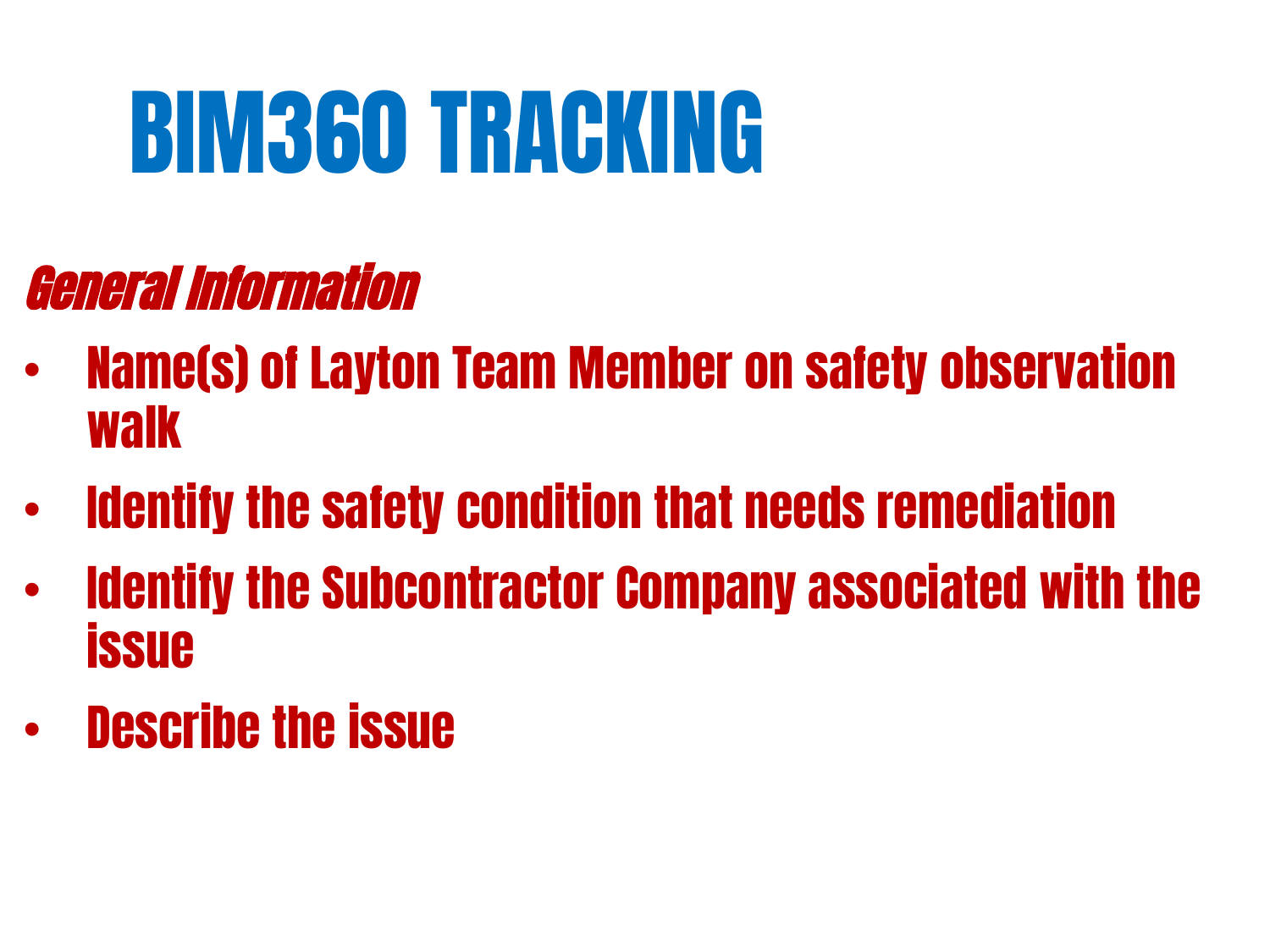

BIM360 TRACKING
General Information
Name(s) of Layton Team Member on safety observation walk
Identify the safety condition that needs remediation
Identify the Subcontractor Company associated with the issue
Describe the issue